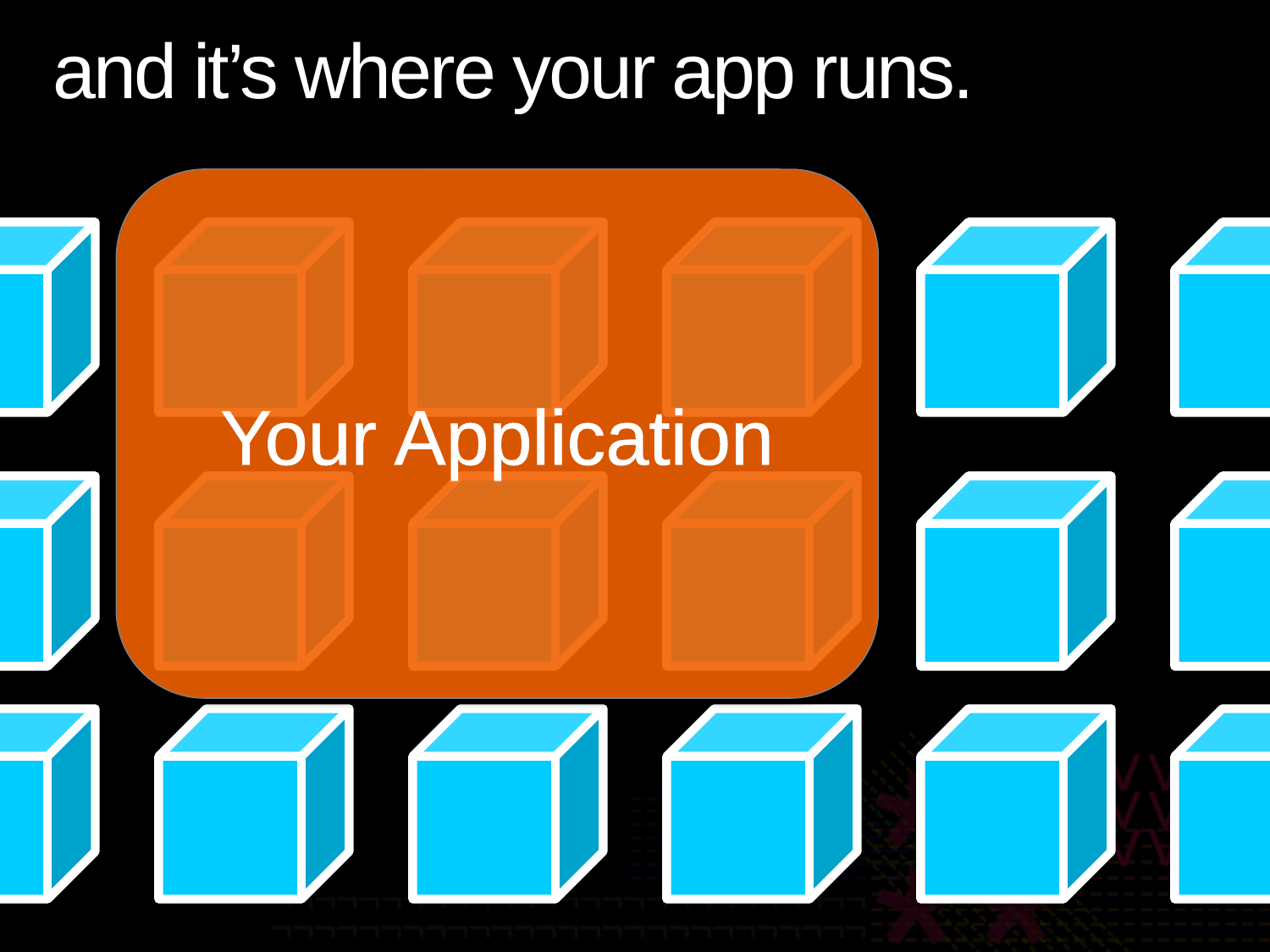

# and it’s where your app runs.
Your Application